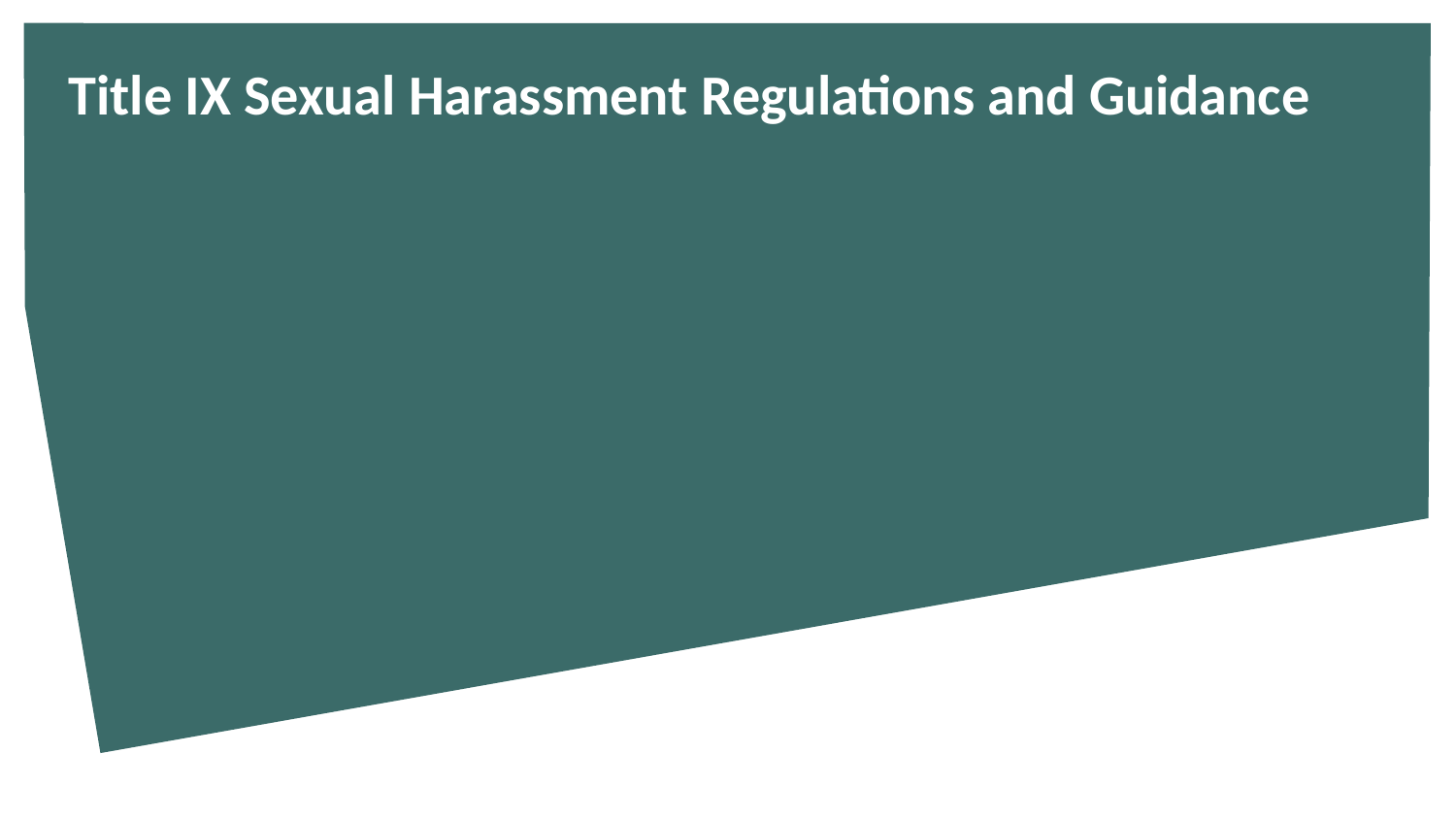

# Title IX Sexual Harassment Regulations and Guidance